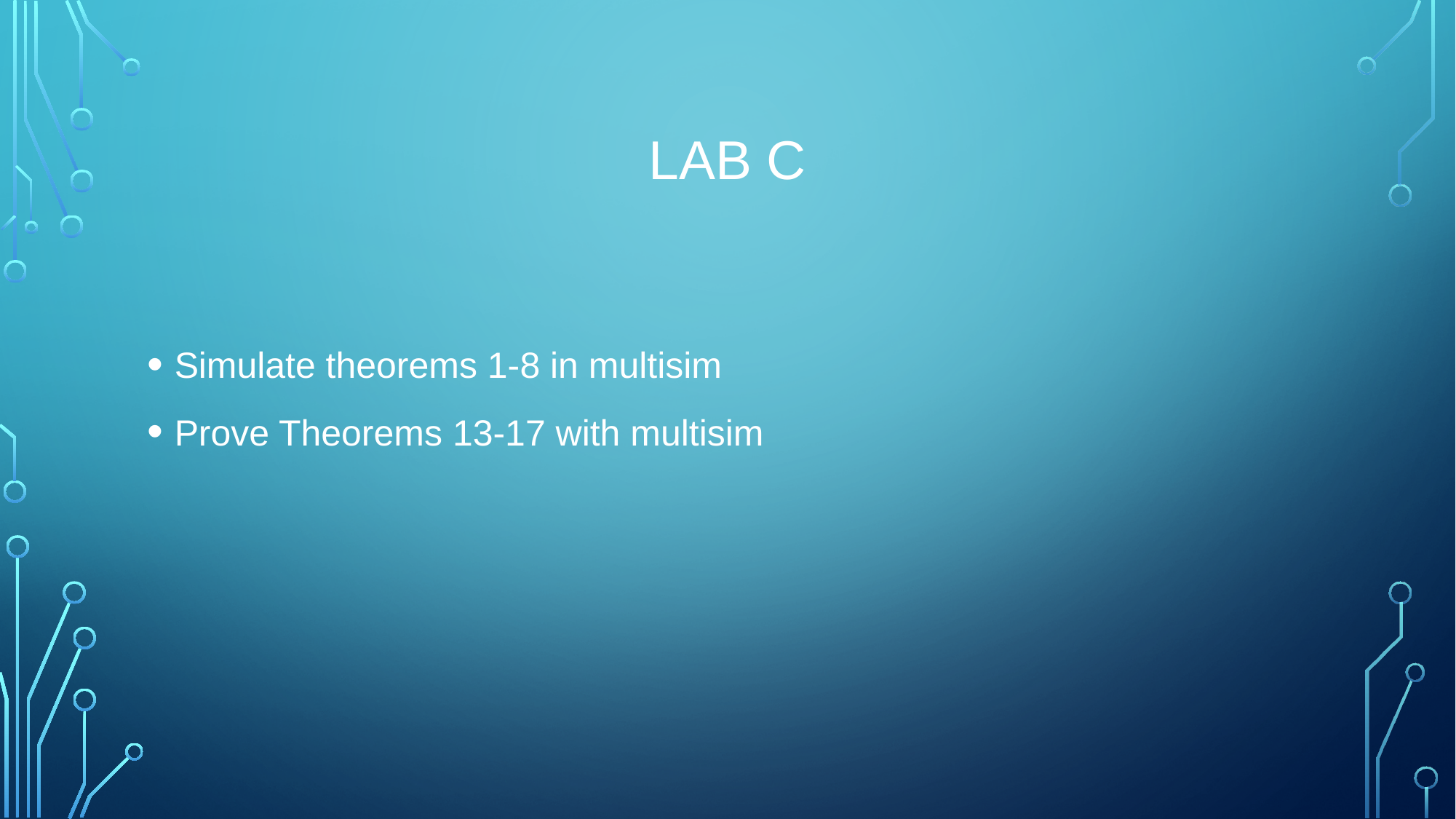

# Lab C

Simulate theorems 1-8 in multisim
Prove Theorems 13-17 with multisim